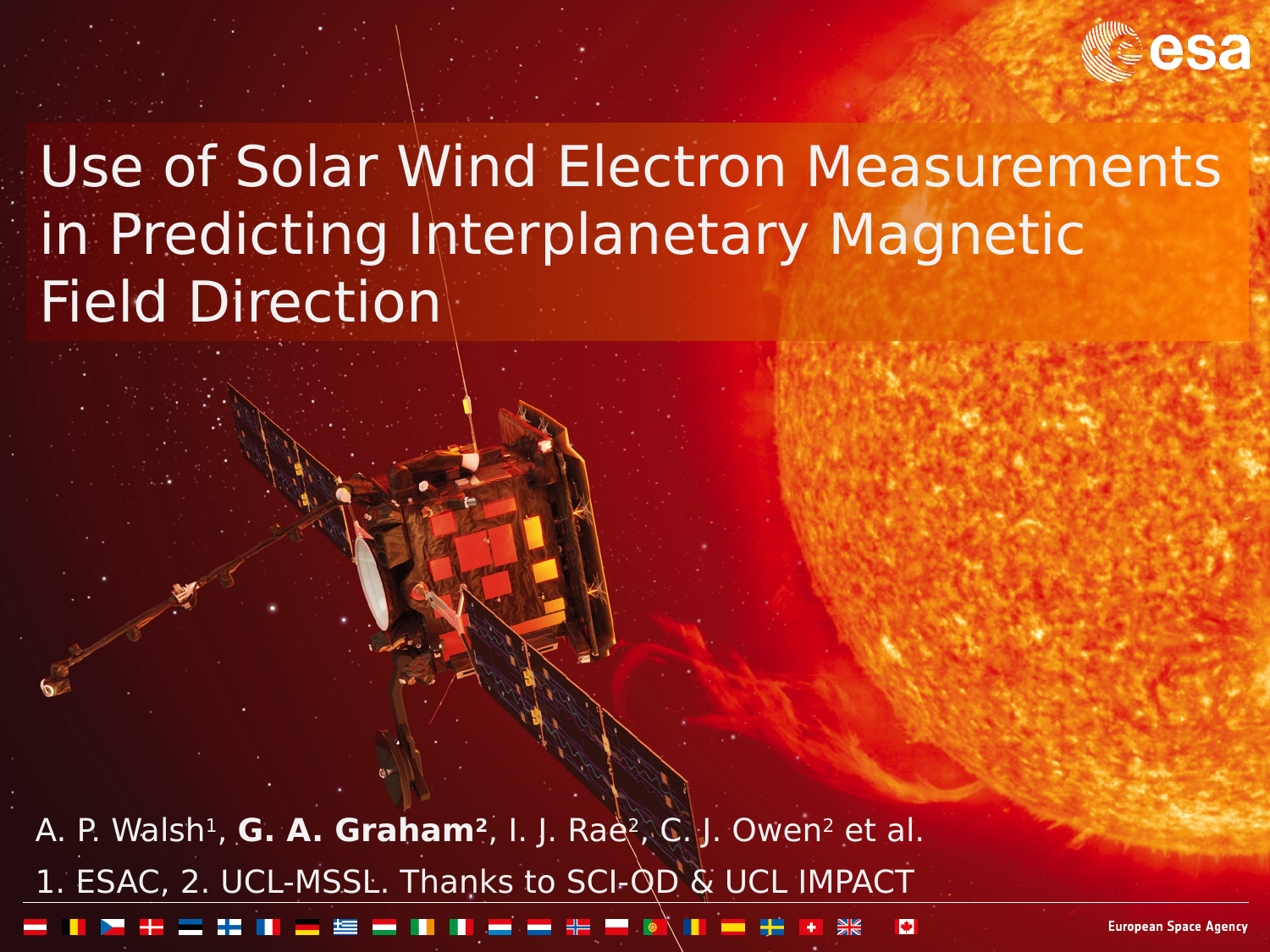

# Use of Solar Wind Electron Measurements in Predicting Interplanetary Magnetic Field Direction
A. P. Walsh1, G. A. Graham2, I. J. Rae2, C. J. Owen2 et al.
1. ESAC, 2. UCL-MSSL. Thanks to SCI-OD & UCL IMPACT